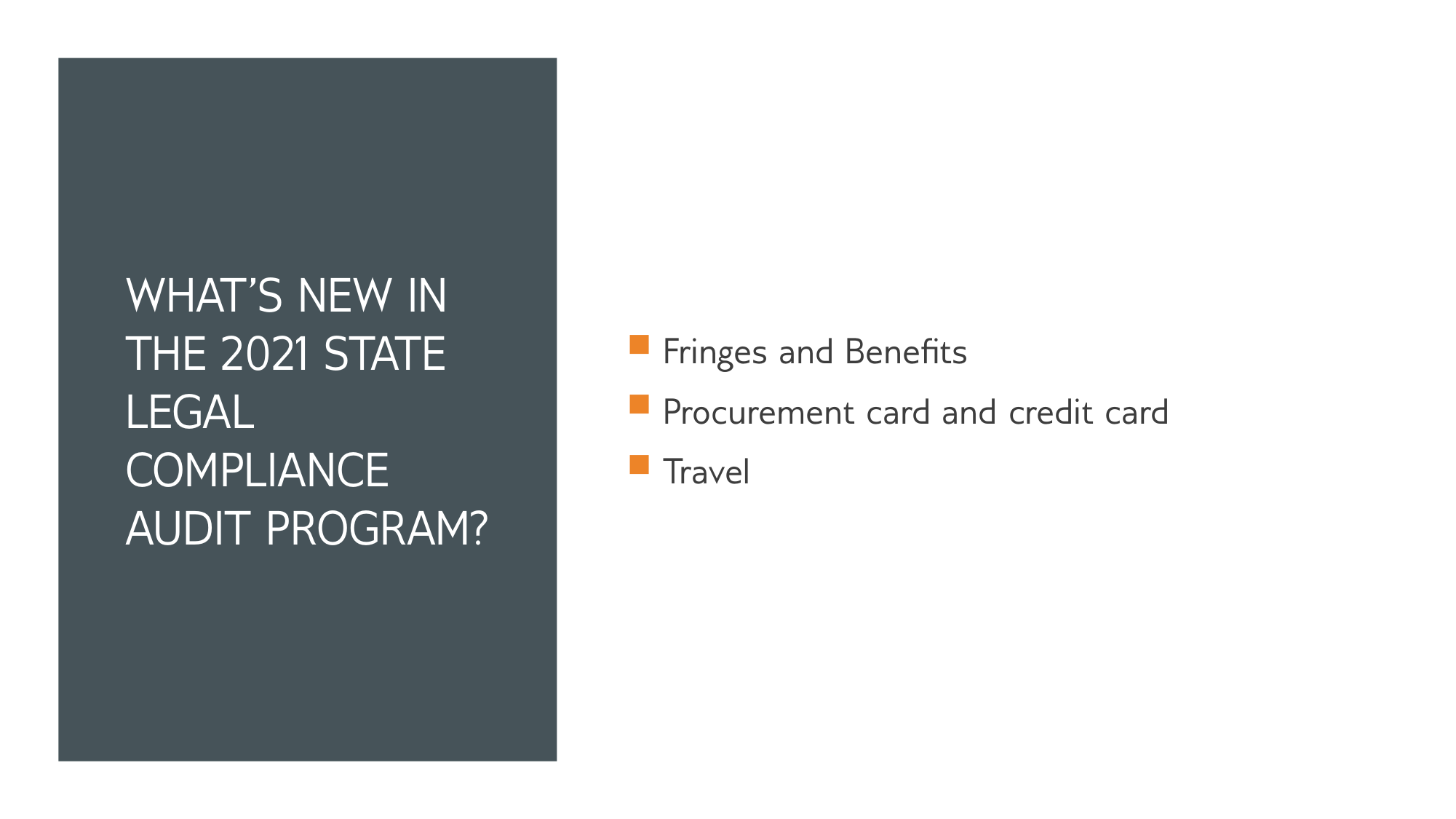

# What’s new in the 2021 state legal compliance Audit program?
Fringes and Benefits
Procurement card and credit card
Travel